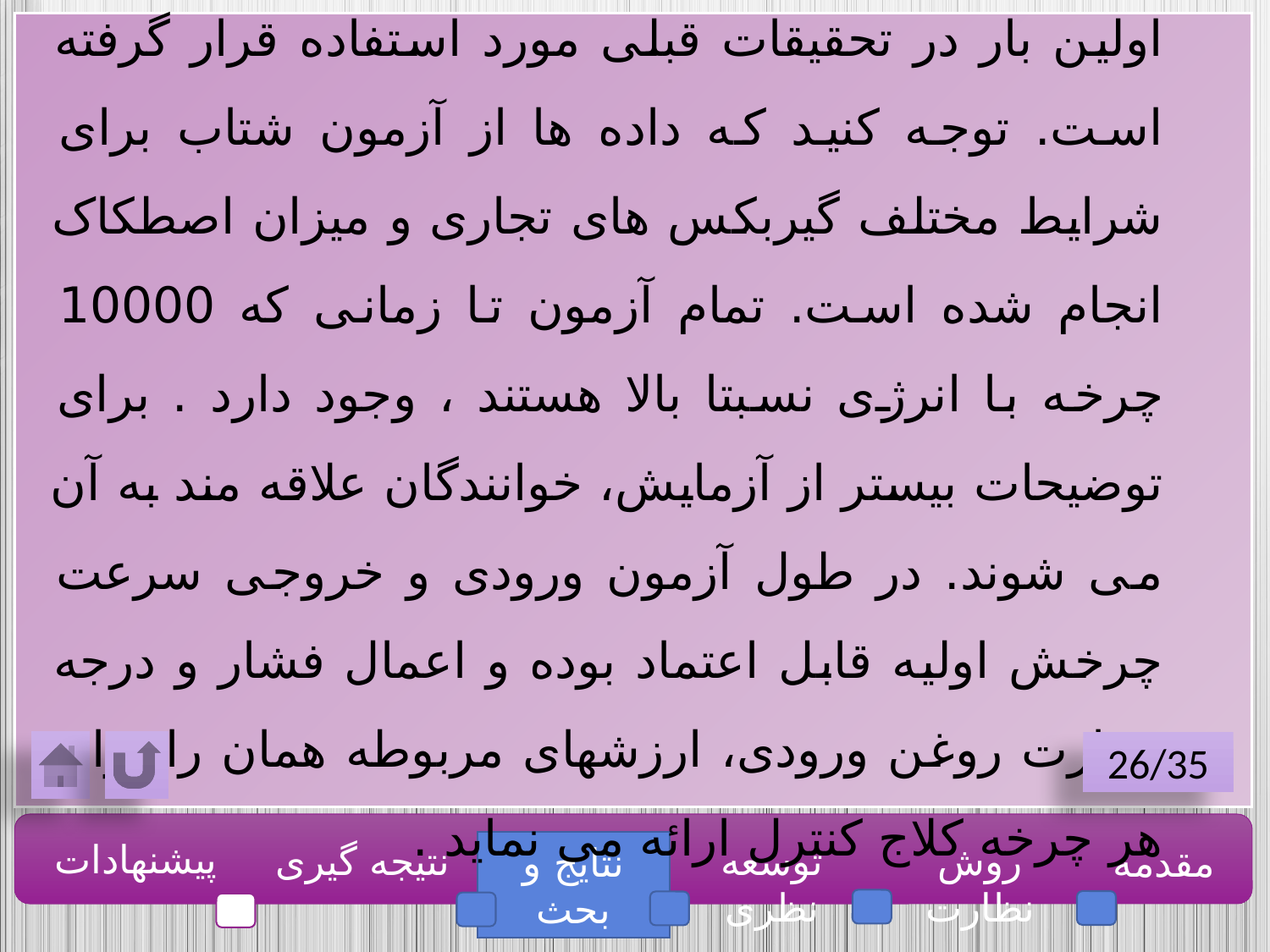

به منظور بررسی نتایج تجربی ، 4 مجموعه داده برای اولین بار در تحقیقات قبلی مورد استفاده قرار گرفته است. توجه کنید که داده ها از آزمون شتاب برای شرایط مختلف گیربکس های تجاری و میزان اصطکاک انجام شده است. تمام آزمون تا زمانی که 10000 چرخه با انرژی نسبتا بالا هستند ، وجود دارد . برای توضیحات بیستر از آزمایش، خوانندگان علاقه مند به آن می شوند. در طول آزمون ورودی و خروجی سرعت چرخش اولیه قابل اعتماد بوده و اعمال فشار و درجه حرارت روغن ورودی، ارزشهای مربوطه همان را برای هر چرخه کلاج کنترل ارائه می نماید .

26/35

پیشنهادات
نتیجه گیری
توسعه نظری
روش نظارت
مقدمه
نتایج و بحث